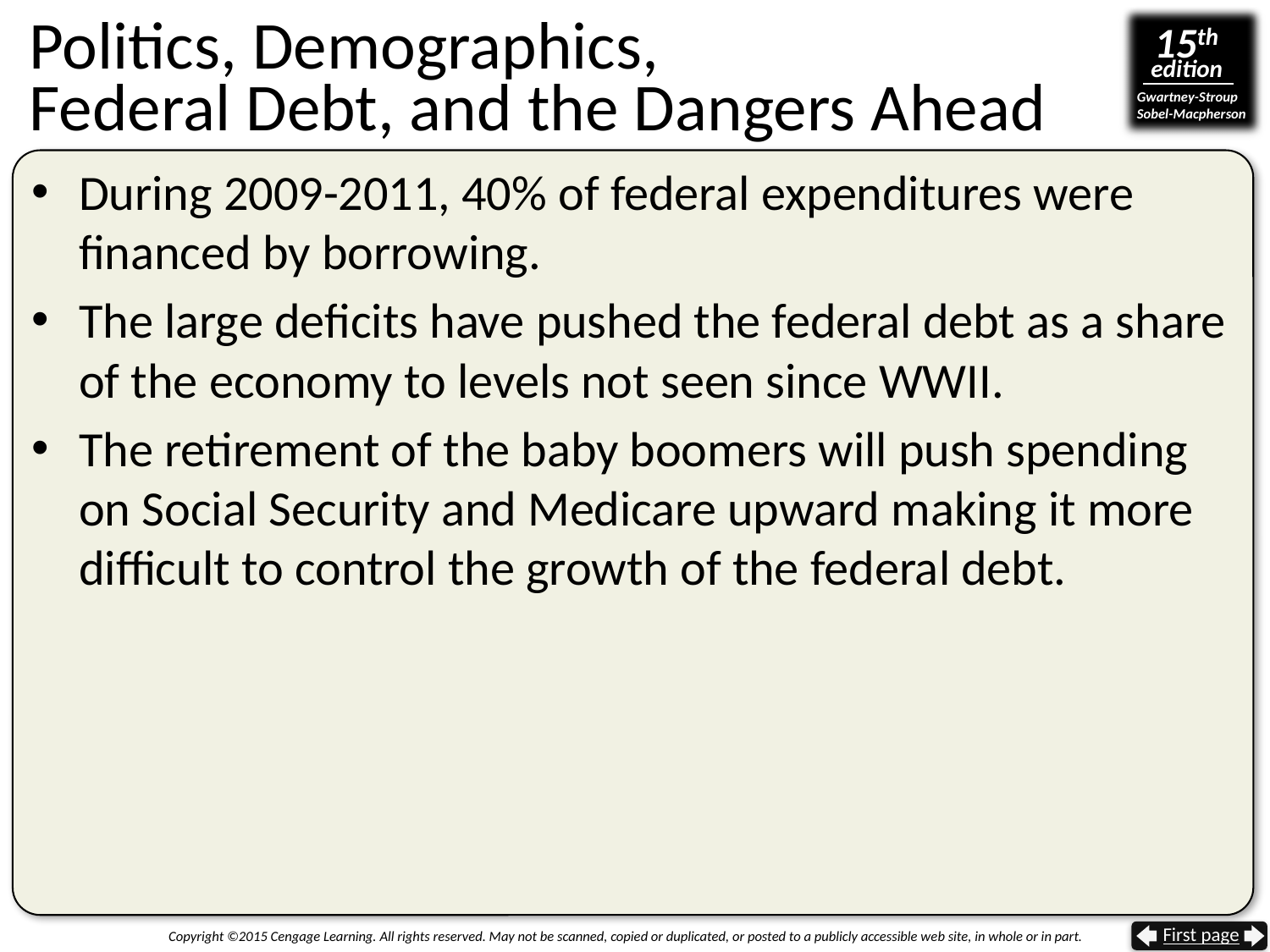

# Politics, Demographics, Federal Debt, and the Dangers Ahead
During 2009-2011, 40% of federal expenditures were financed by borrowing.
The large deficits have pushed the federal debt as a share
of the economy to levels not seen since WWII.
The retirement of the baby boomers will push spending on Social Security and Medicare upward making it more difficult to control the growth of the federal debt.